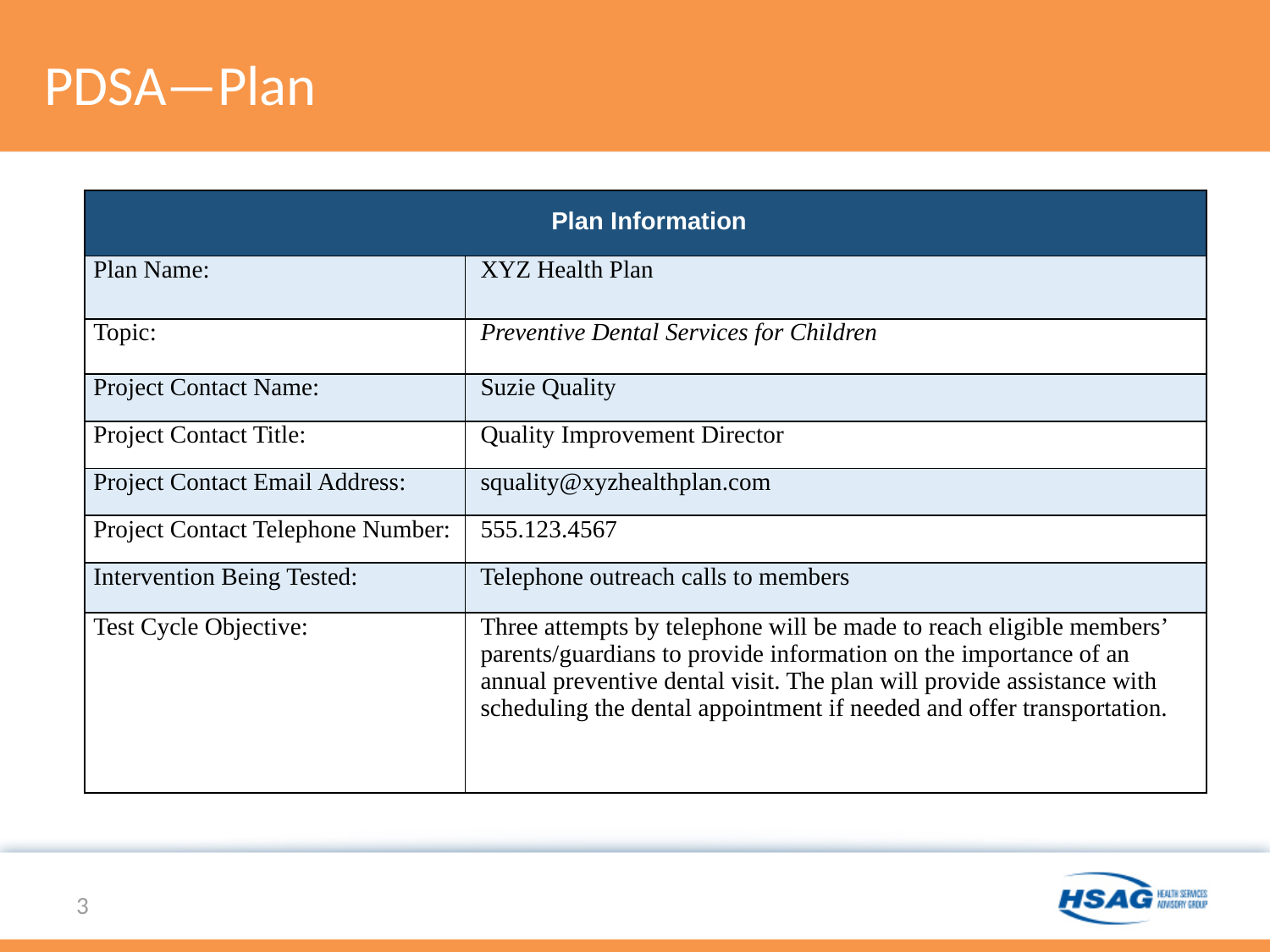

# PDSA—Plan
| Plan Information |  |
| --- | --- |
| Plan Name: | XYZ Health Plan |
| Topic: | Preventive Dental Services for Children |
| Project Contact Name: | Suzie Quality |
| Project Contact Title: | Quality Improvement Director |
| Project Contact Email Address: | squality@xyzhealthplan.com |
| Project Contact Telephone Number: | 555.123.4567 |
| Intervention Being Tested: | Telephone outreach calls to members |
| Test Cycle Objective: | Three attempts by telephone will be made to reach eligible members’ parents/guardians to provide information on the importance of an annual preventive dental visit. The plan will provide assistance with scheduling the dental appointment if needed and offer transportation. |
3